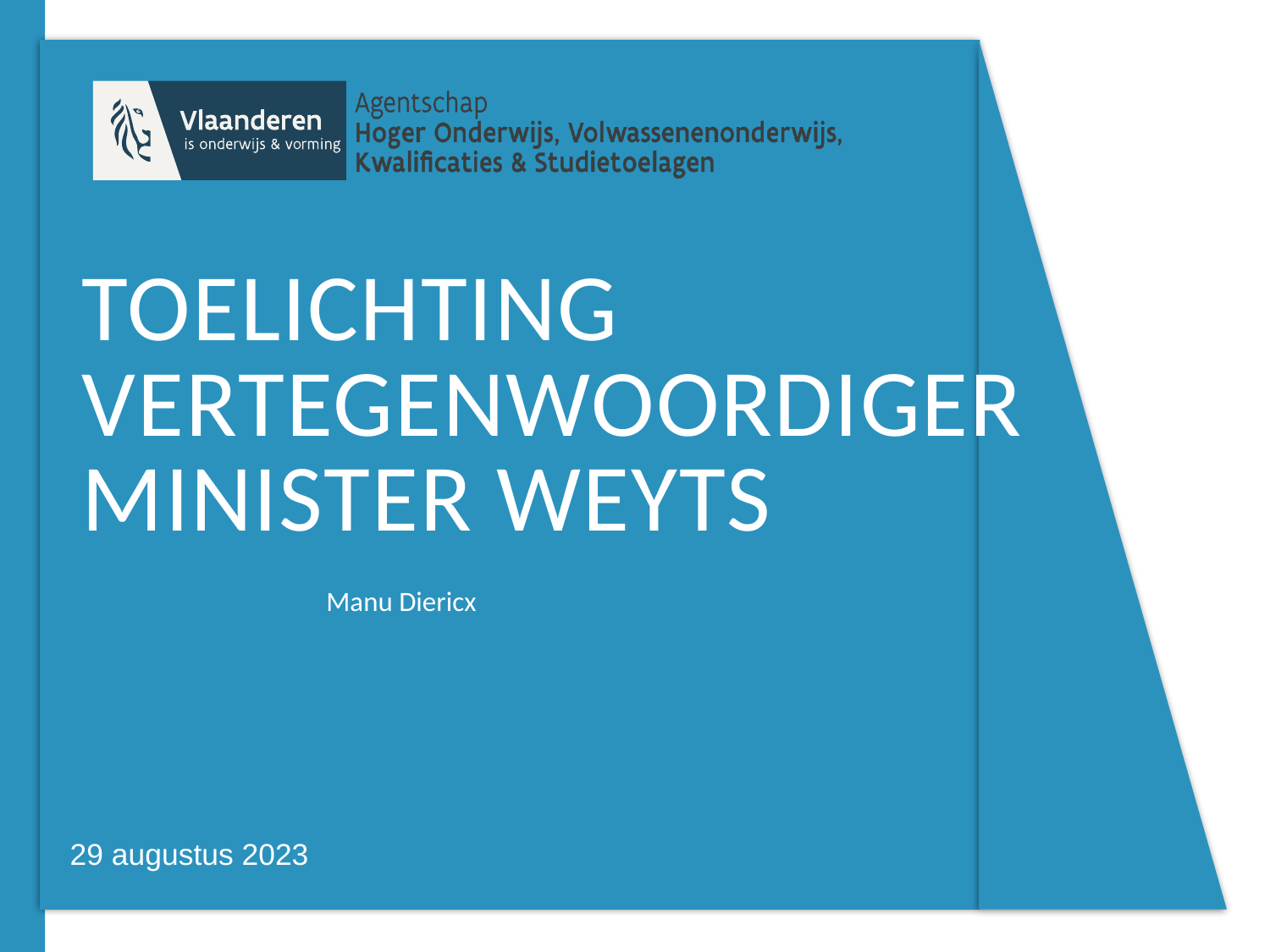

# Toelichting vertegenwoordiger minister Weyts
Manu Diericx
29 augustus 2023